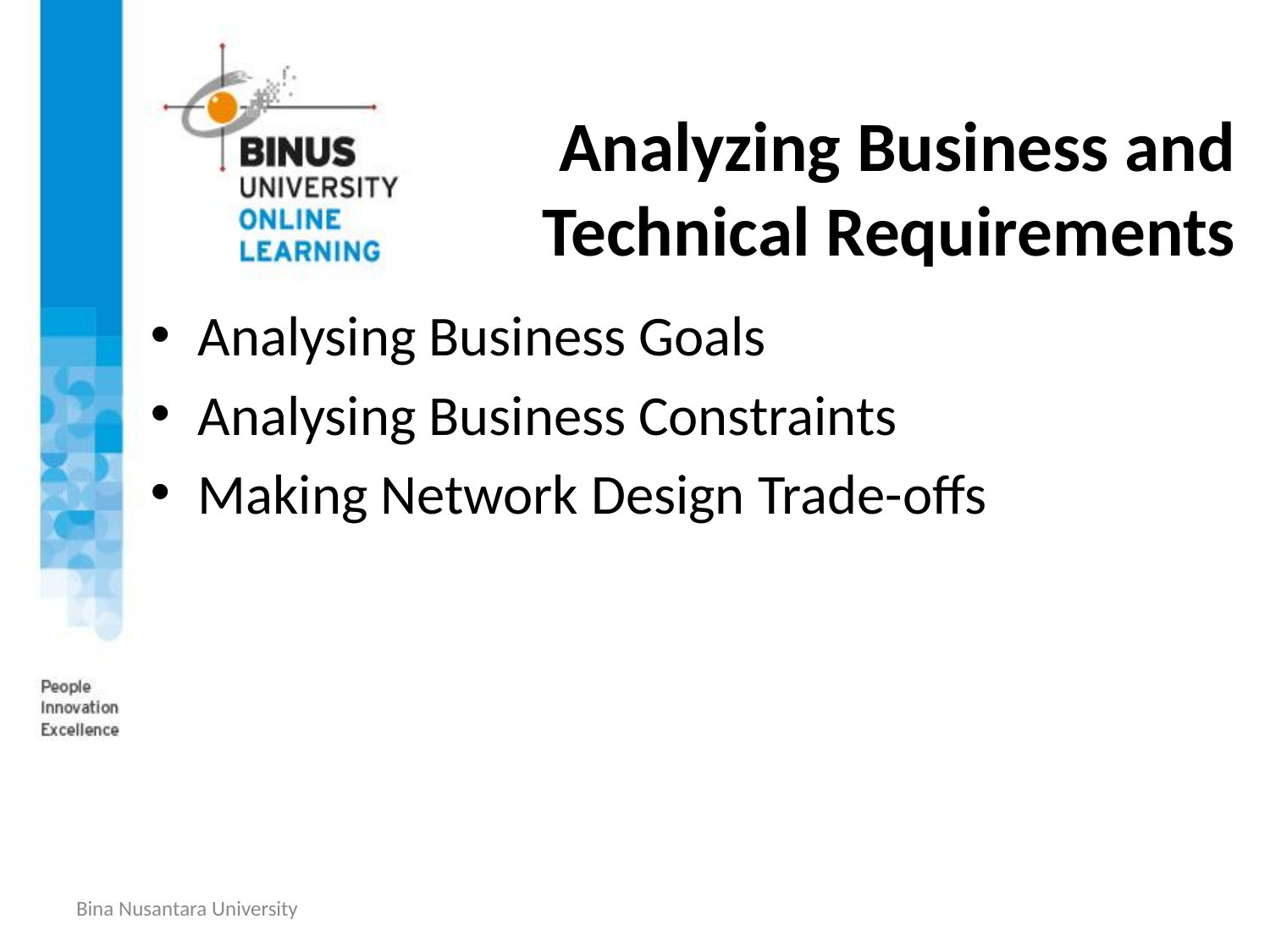

# Analyzing Business and Technical Requirements
Analysing Business Goals
Analysing Business Constraints
Making Network Design Trade-offs
Bina Nusantara University